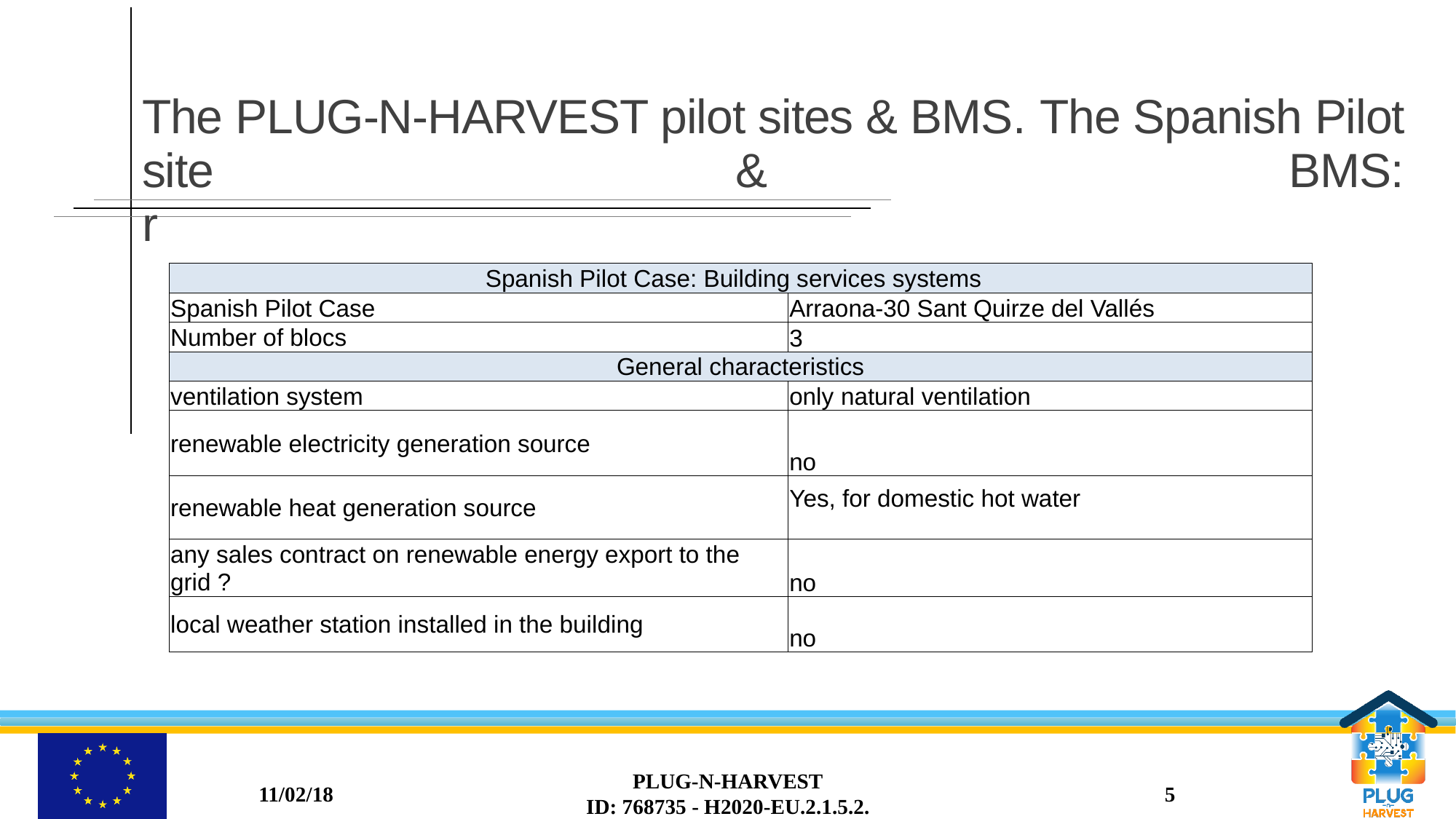

# The PLUG-N-HARVEST pilot sites & BMS. The Spanish Pilot site & BMS: r
| Spanish Pilot Case: Building services systems |  |
| --- | --- |
| Spanish Pilot Case | Arraona-30 Sant Quirze del Vallés |
| Number of blocs | 3 |
| General characteristics |  |
| ventilation system | only natural ventilation |
| renewable electricity generation source | no |
| renewable heat generation source | Yes, for domestic hot water |
| any sales contract on renewable energy export to the grid ? | no |
| local weather station installed in the building | no |
11/02/18
PLUG-N-HARVEST
ID: 768735 - H2020-EU.2.1.5.2.
5